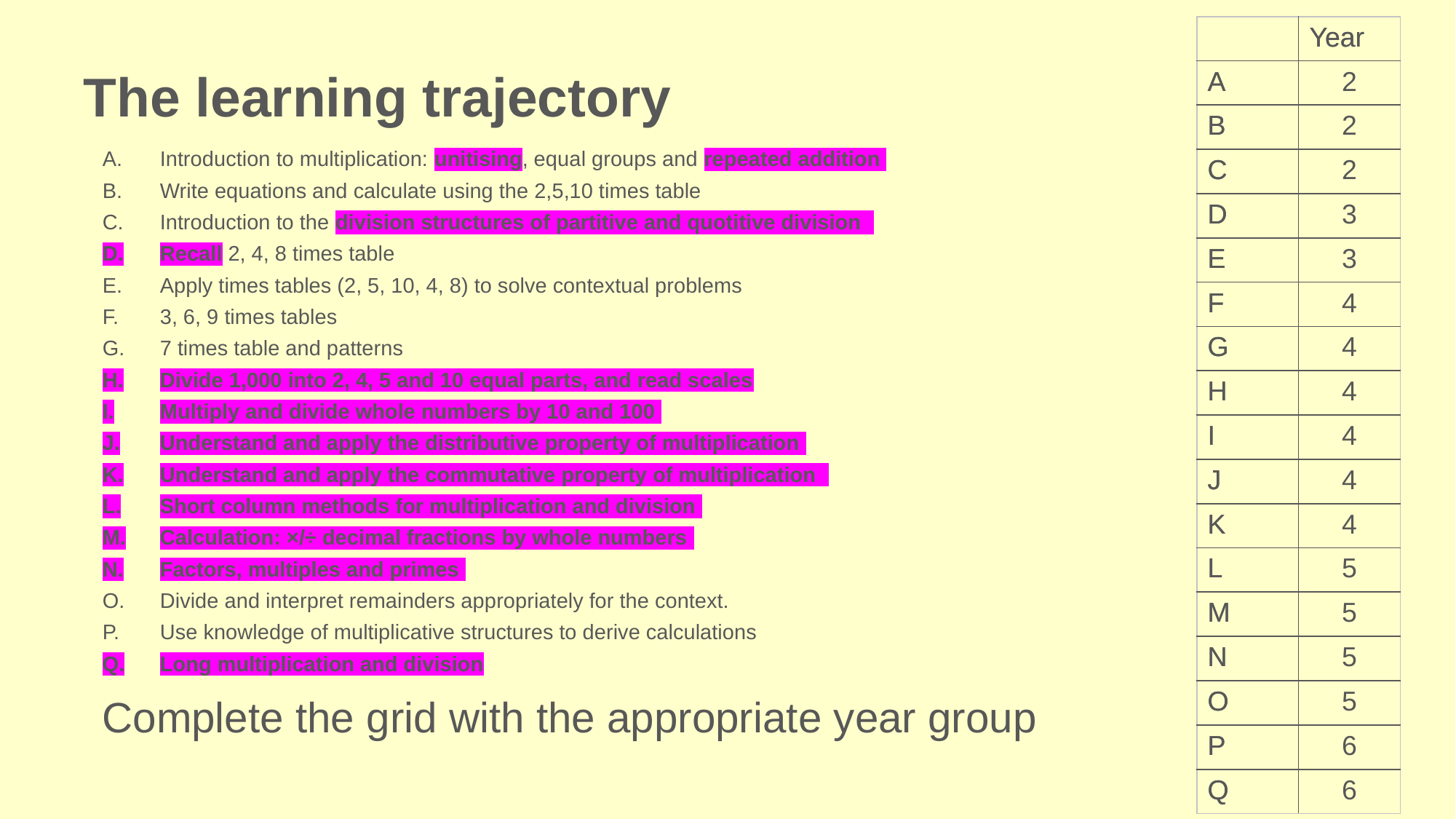

|  | Year |
| --- | --- |
| A | 2 |
| B | 2 |
| C | 2 |
| D | 3 |
| E | 3 |
| F | 4 |
| G | 4 |
| H | 4 |
| I | 4 |
| J | 4 |
| K | 4 |
| L | 5 |
| M | 5 |
| N | 5 |
| O | 5 |
| P | 6 |
| Q | 6 |
|  | Year |
| --- | --- |
| A |  |
| B |  |
| C |  |
| D |  |
| E |  |
| F |  |
| G |  |
| H |  |
| I |  |
| J |  |
| K |  |
| L |  |
| M |  |
| N |  |
| O |  |
| P |  |
| Q |  |
The learning trajectory
Introduction to multiplication: unitising, equal groups and repeated addition
Write equations and calculate using the 2,5,10 times table
Introduction to the division structures of partitive and quotitive division
Recall 2, 4, 8 times table
Apply times tables (2, 5, 10, 4, 8) to solve contextual problems
3, 6, 9 times tables
7 times table and patterns
Divide 1,000 into 2, 4, 5 and 10 equal parts, and read scales
Multiply and divide whole numbers by 10 and 100
Understand and apply the distributive property of multiplication
Understand and apply the commutative property of multiplication
Short column methods for multiplication and division
Calculation: ×/÷ decimal fractions by whole numbers
Factors, multiples and primes
Divide and interpret remainders appropriately for the context.
Use knowledge of multiplicative structures to derive calculations
Long multiplication and division

Complete the grid with the appropriate year group